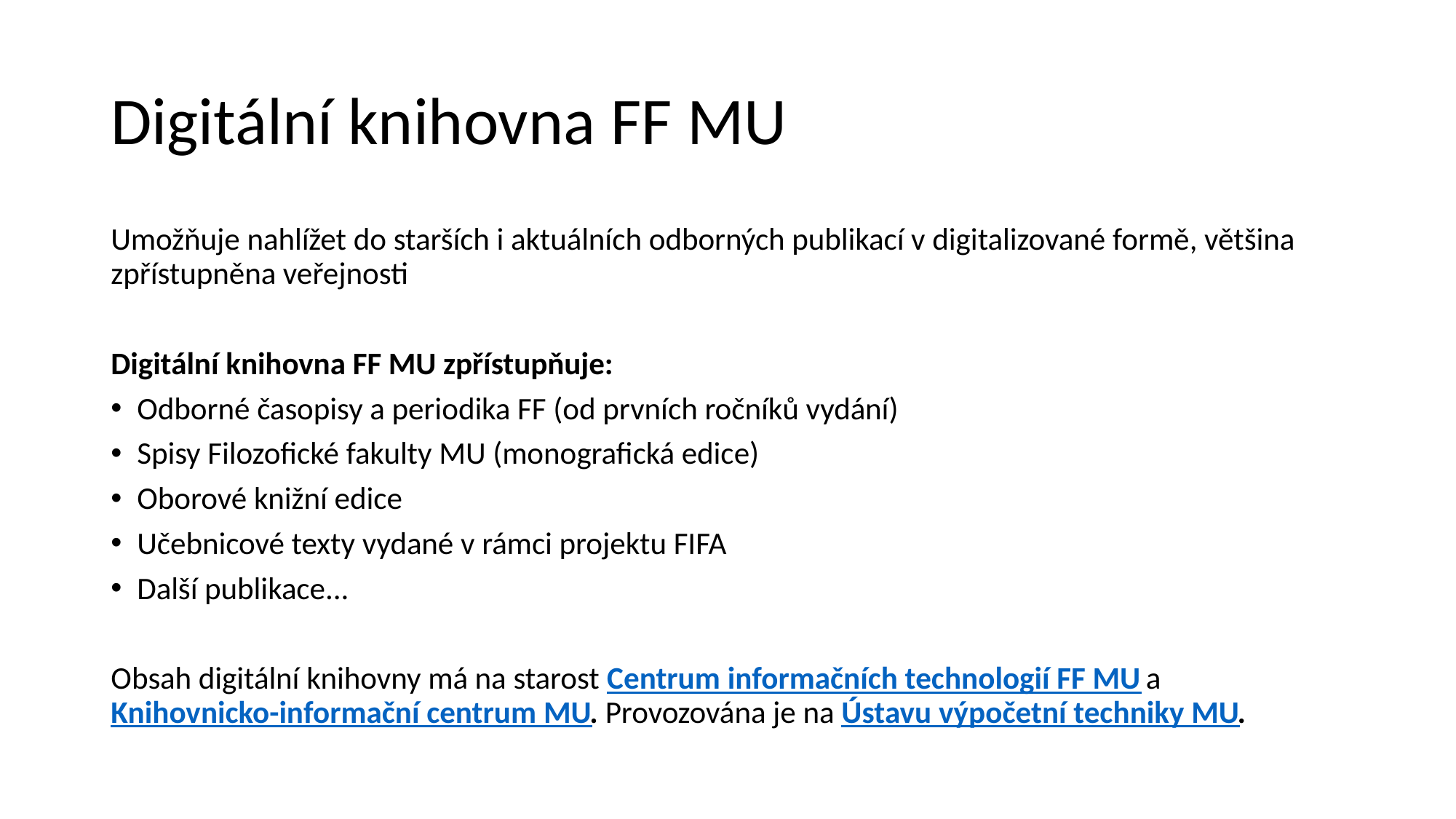

# Digitální knihovna FF MU
Umožňuje nahlížet do starších i aktuálních odborných publikací v digitalizované formě, většina zpřístupněna veřejnosti

Digitální knihovna FF MU zpřístupňuje:
Odborné časopisy a periodika FF (od prvních ročníků vydání)
Spisy Filozofické fakulty MU (monografická edice)
Oborové knižní edice
Učebnicové texty vydané v rámci projektu FIFA
Další publikace...

Obsah digitální knihovny má na starost Centrum informačních technologií FF MU a Knihovnicko-informační centrum MU. Provozována je na Ústavu výpočetní techniky MU.